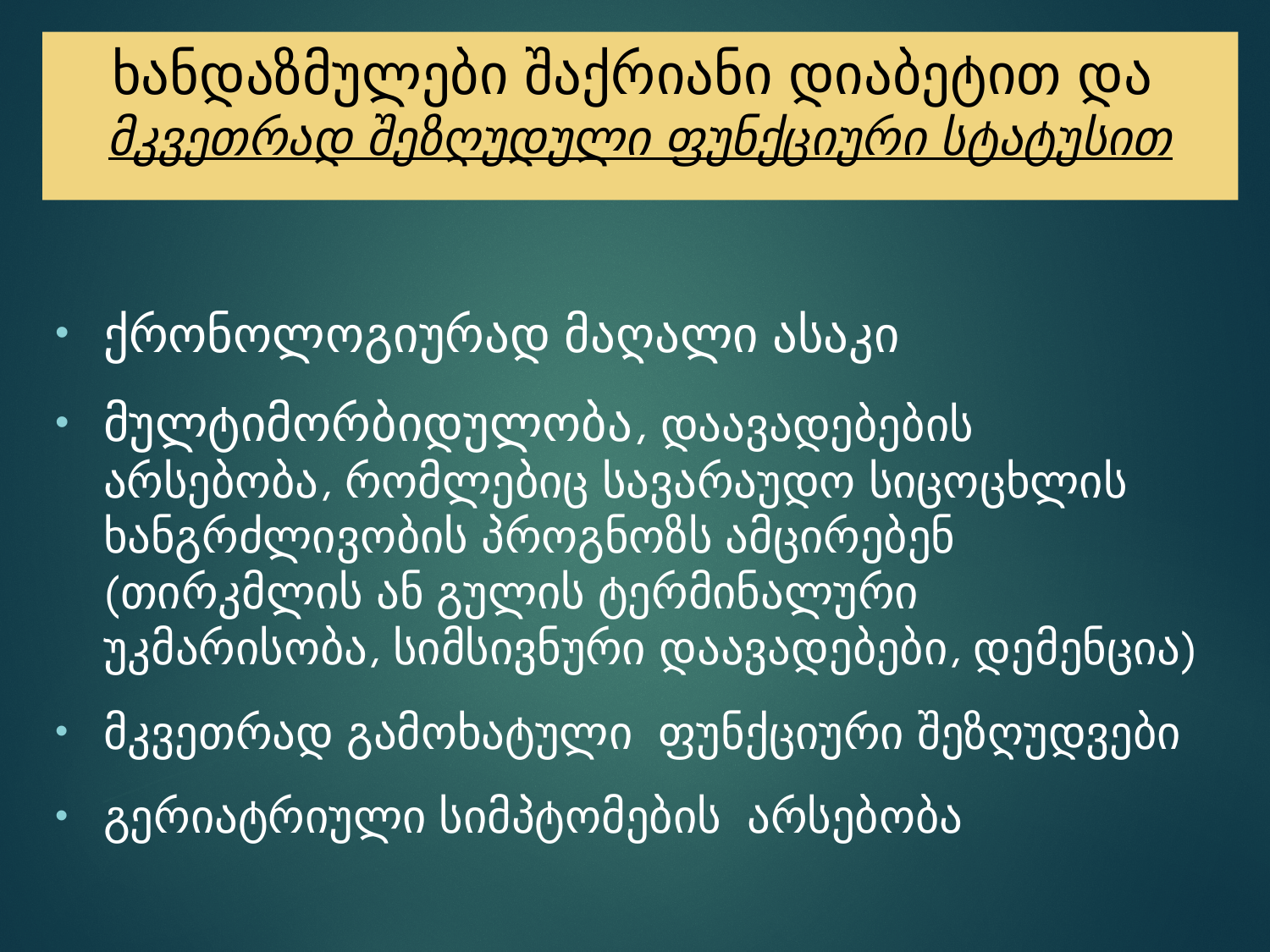

# ხანდაზმულები შაქრიანი დიაბეტით და  მკვეთრად შეზღუდული ფუნქციური სტატუსით
ქრონოლოგიურად მაღალი ასაკი
მულტიმორბიდულობა, დაავადებების არსებობა, რომლებიც სავარაუდო სიცოცხლის ხანგრძლივობის პროგნოზს ამცირებენ (თირკმლის ან გულის ტერმინალური უკმარისობა, სიმსივნური დაავადებები, დემენცია)
მკვეთრად გამოხატული  ფუნქციური შეზღუდვები
გერიატრიული სიმპტომების  არსებობა